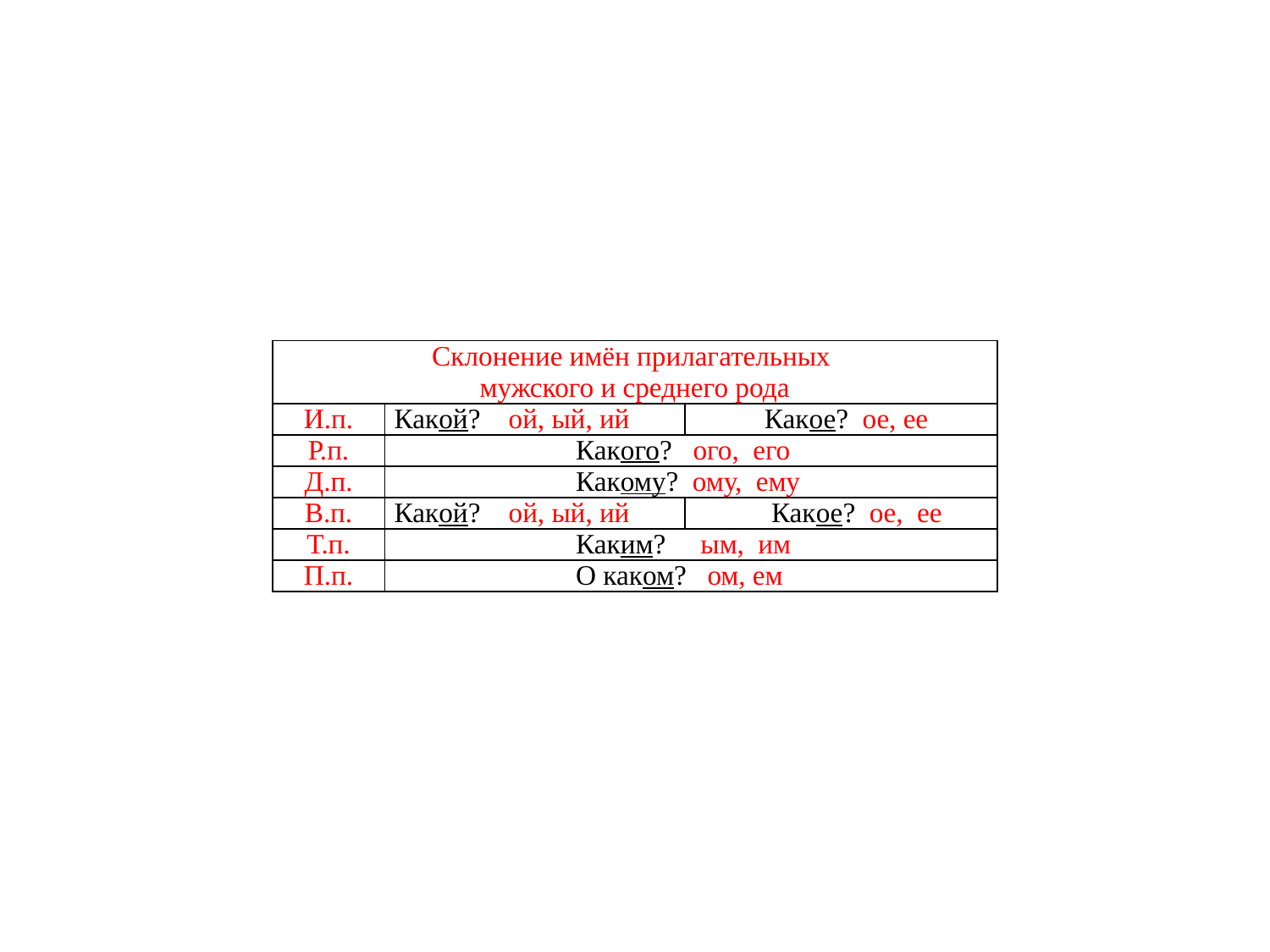

| Склонение имён прилагательных мужского и среднего рода |  |  |
| --- | --- | --- |
| И.п. | Какой? ой, ый, ий | Какое? ое, ее |
| Р.п. | Какого? ого, его |  |
| Д.п. | Какому? ому, ему |  |
| В.п. | Какой? ой, ый, ий | Какое? ое, ее |
| Т.п. | Каким? ым, им |  |
| П.п. | О каком? ом, ем |  |